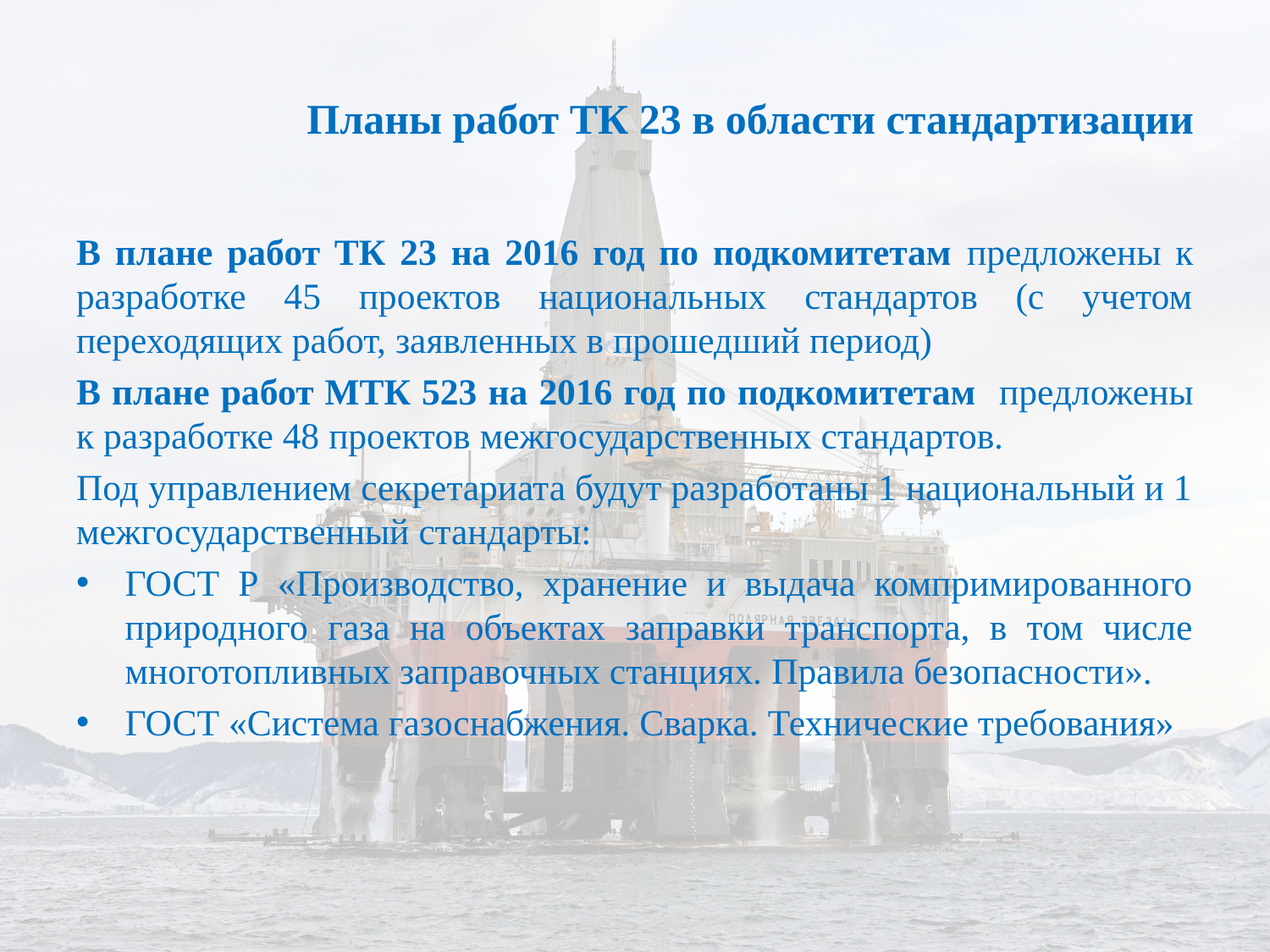

# Планы работ ТК 23 в области стандартизации
В плане работ ТК 23 на 2016 год по подкомитетам предложены к разработке 45 проектов национальных стандартов (с учетом переходящих работ, заявленных в прошедший период)
В плане работ МТК 523 на 2016 год по подкомитетам  предложены к разработке 48 проектов межгосударственных стандартов.
Под управлением секретариата будут разработаны 1 национальный и 1 межгосударственный стандарты:
ГОСТ Р «Производство, хранение и выдача компримированного природного газа на объектах заправки транспорта, в том числе многотопливных заправочных станциях. Правила безопасности».
ГОСТ «Система газоснабжения. Сварка. Технические требования»